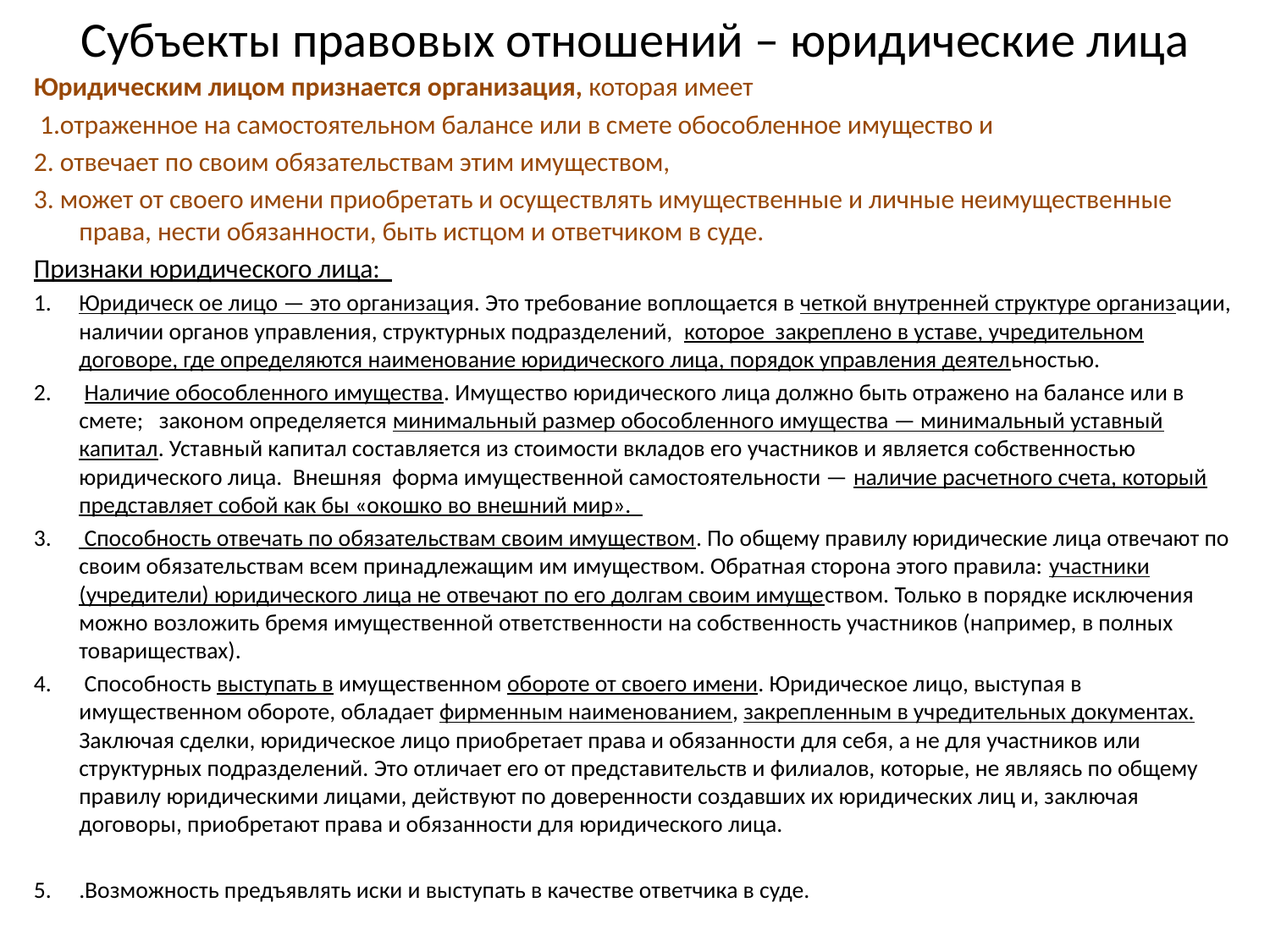

# Субъекты правовых отношений – юридические лица
Юридическим лицом признается организация, которая имеет
 1.отраженное на самостоятельном балансе или в смете обособленное имущество и
2. отвечает по своим обязательствам этим имуществом,
3. может от своего имени приобретать и осуществлять имущественные и личные неимущественные права, нести обязанности, быть истцом и ответчиком в суде.
Признаки юридического лица:
Юридическ ое лицо — это организация. Это требование воплощается в четкой внутренней структуре организации, наличии органов управления, структурных подразделений,  которое  закреплено в уставе, учредительном договоре, где определяются наименование юридического лица, порядок управления деятельностью.
 Наличие обособленного имущества. Имущество юридического лица должно быть отражено на балансе или в смете;   законом определяется минимальный размер обособленного имущества — минимальный уставный капитал. Уставный капитал составляется из стоимости вкладов его участников и является собственностью юридического лица.  Внешняя  форма имущественной самостоятельности — наличие расчетного счета, который представляет собой как бы «окошко во внешний мир».
 Способность отвечать по обязательствам своим имуществом. По общему правилу юридические лица отвечают по своим обязательствам всем принадлежащим им имуществом. Обратная сторона этого правила: участники (учредители) юридического лица не отвечают по его долгам своим имуществом. Только в порядке исключения можно возложить бремя имущественной ответственности на собственность участников (например, в полных товариществах).
 Способность выступать в имущественном обороте от своего имени. Юридическое лицо, выступая в имущественном обороте, обладает фирменным наименованием, закрепленным в учредительных документах. Заключая сделки, юридическое лицо приобретает права и обязанности для себя, а не для участников или структурных подразделений. Это отличает его от представительств и филиалов, которые, не являясь по общему правилу юридическими лицами, действуют по доверенности создавших их юридических лиц и, заключая договоры, приобретают права и обязанности для юридического лица.

.Возможность предъявлять иски и выступать в качестве ответчика в суде.